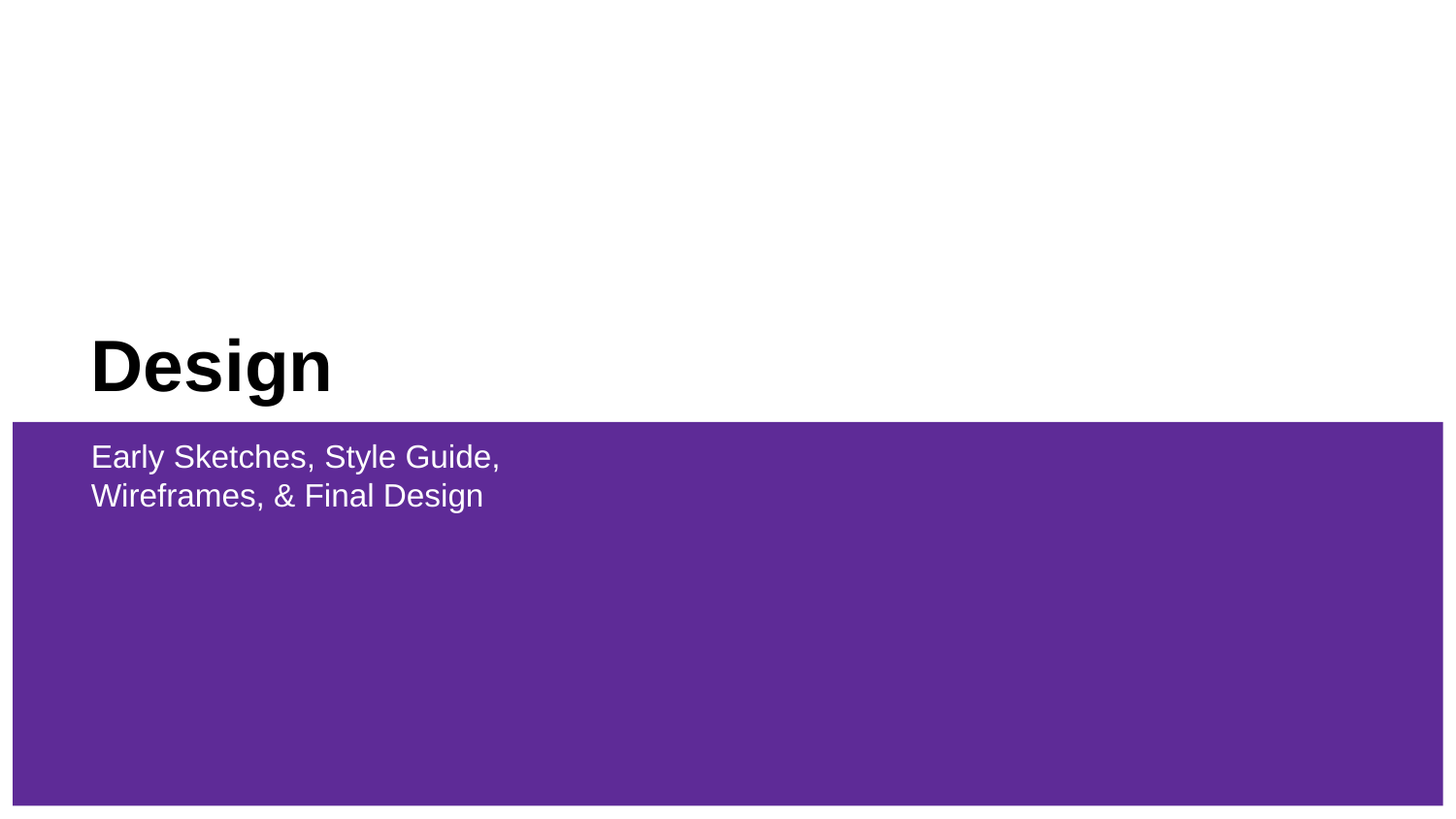

# Design
Early Sketches, Style Guide,
Wireframes, & Final Design